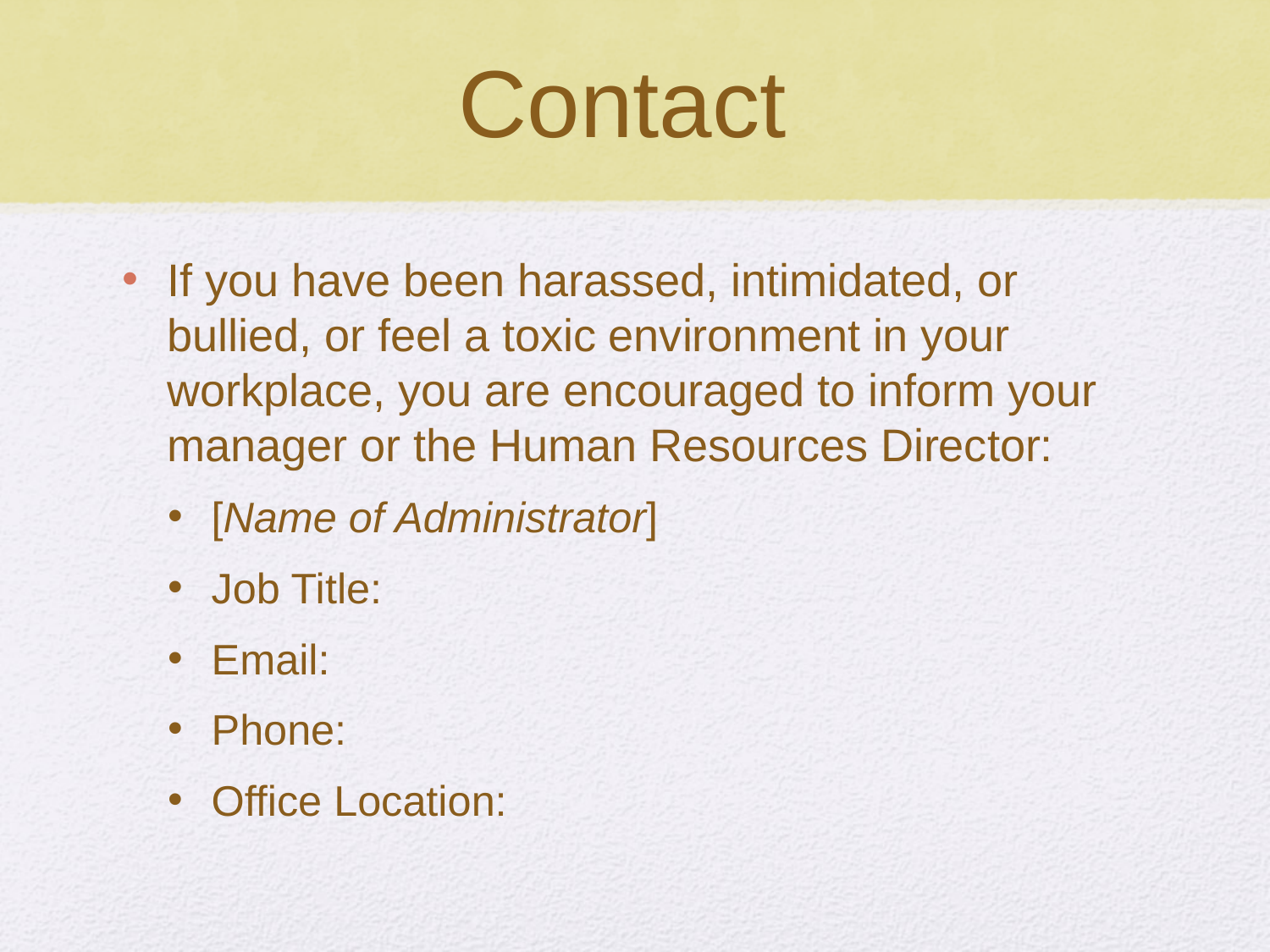

# Contact
If you have been harassed, intimidated, or bullied, or feel a toxic environment in your workplace, you are encouraged to inform your manager or the Human Resources Director:
[Name of Administrator]
Job Title:
Email:
Phone:
Office Location: